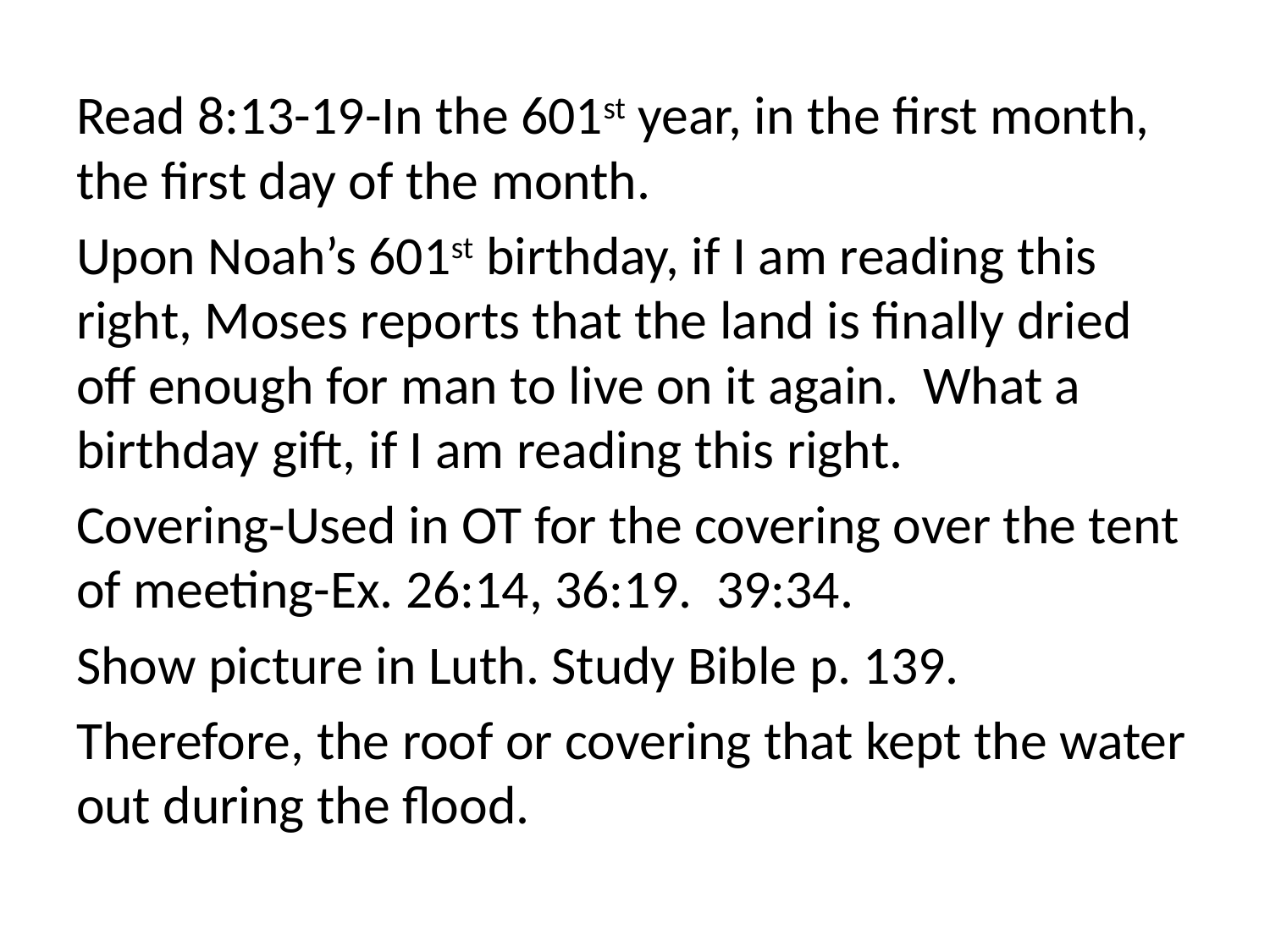

Read 8:13-19-In the 601st year, in the first month, the first day of the month.
Upon Noah’s 601st birthday, if I am reading this right, Moses reports that the land is finally dried off enough for man to live on it again.  What a birthday gift, if I am reading this right.
Covering-Used in OT for the covering over the tent of meeting-Ex. 26:14, 36:19.  39:34.
Show picture in Luth. Study Bible p. 139.
Therefore, the roof or covering that kept the water out during the flood.